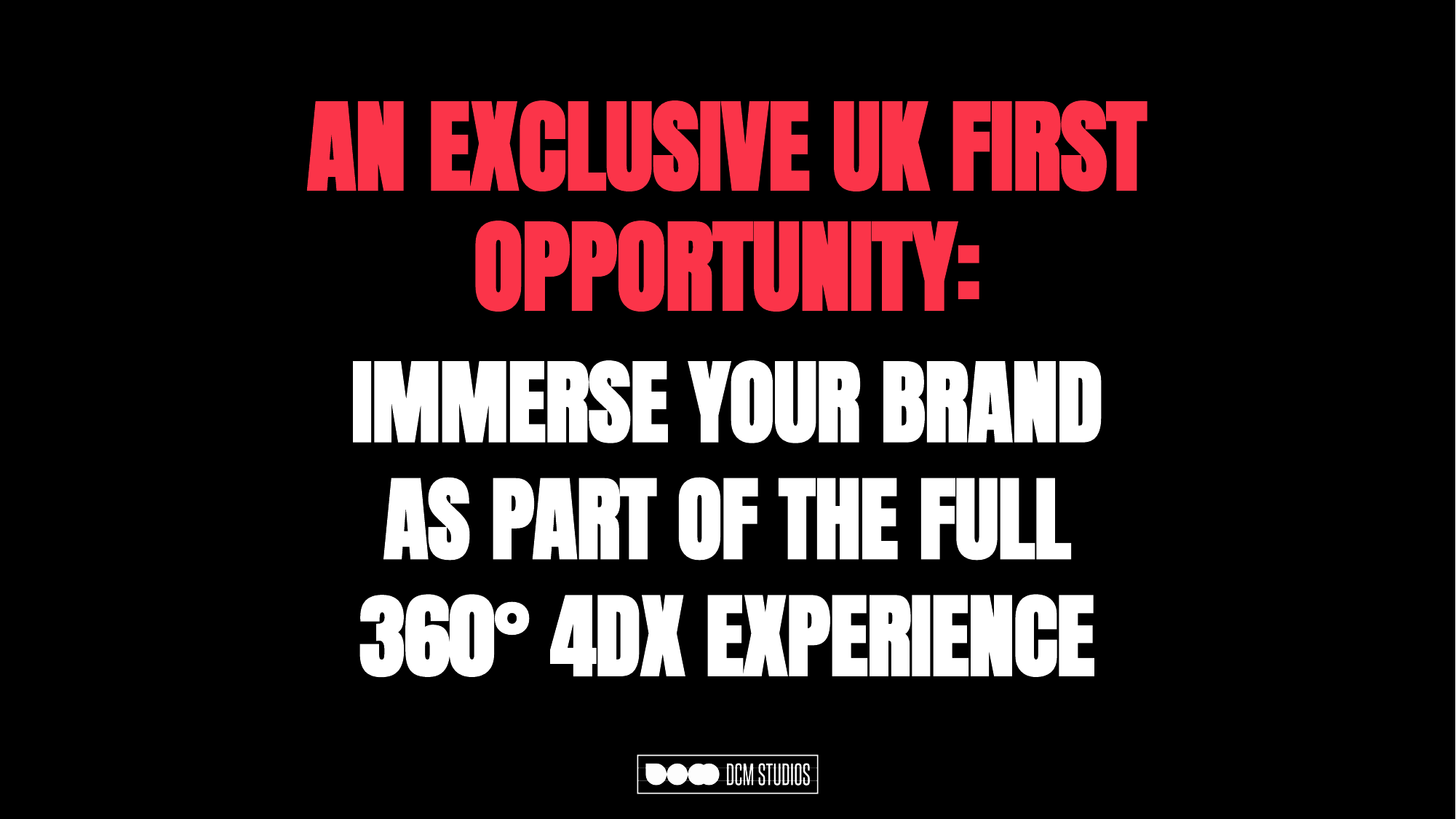

AN EXCLUSIVE UK FIRST OPPORTUNITY:
IMMERSE YOUR BRAND AS PART OF THE FULL 360° 4DX EXPERIENCE